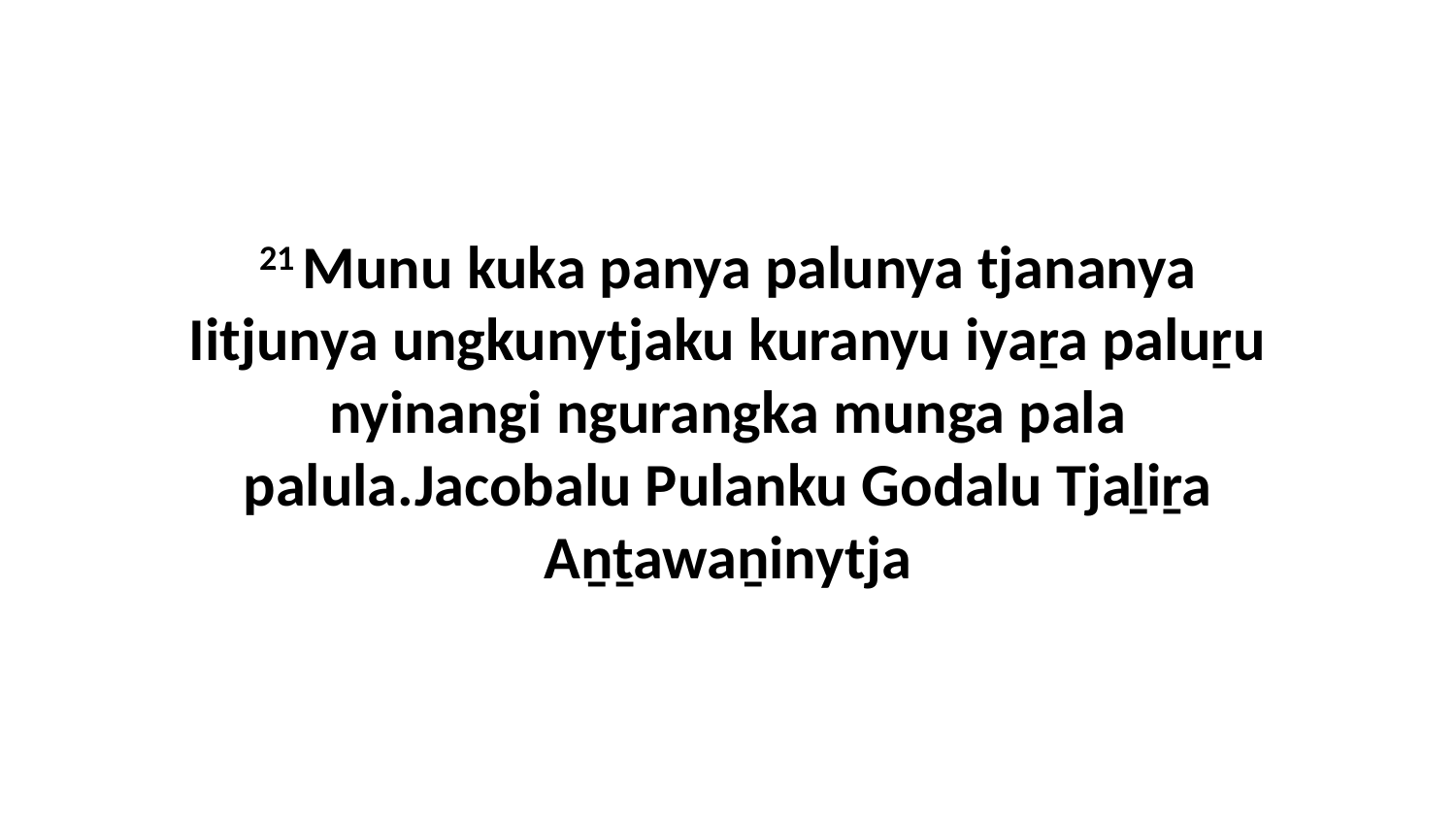

21 Munu kuka panya palunya tjananya Iitjunya ungkunytjaku kuranyu iyaṟa paluṟu nyinangi ngurangka munga pala palula.Jacobalu Pulanku Godalu Tjaḻiṟa Aṉṯawaṉinytja